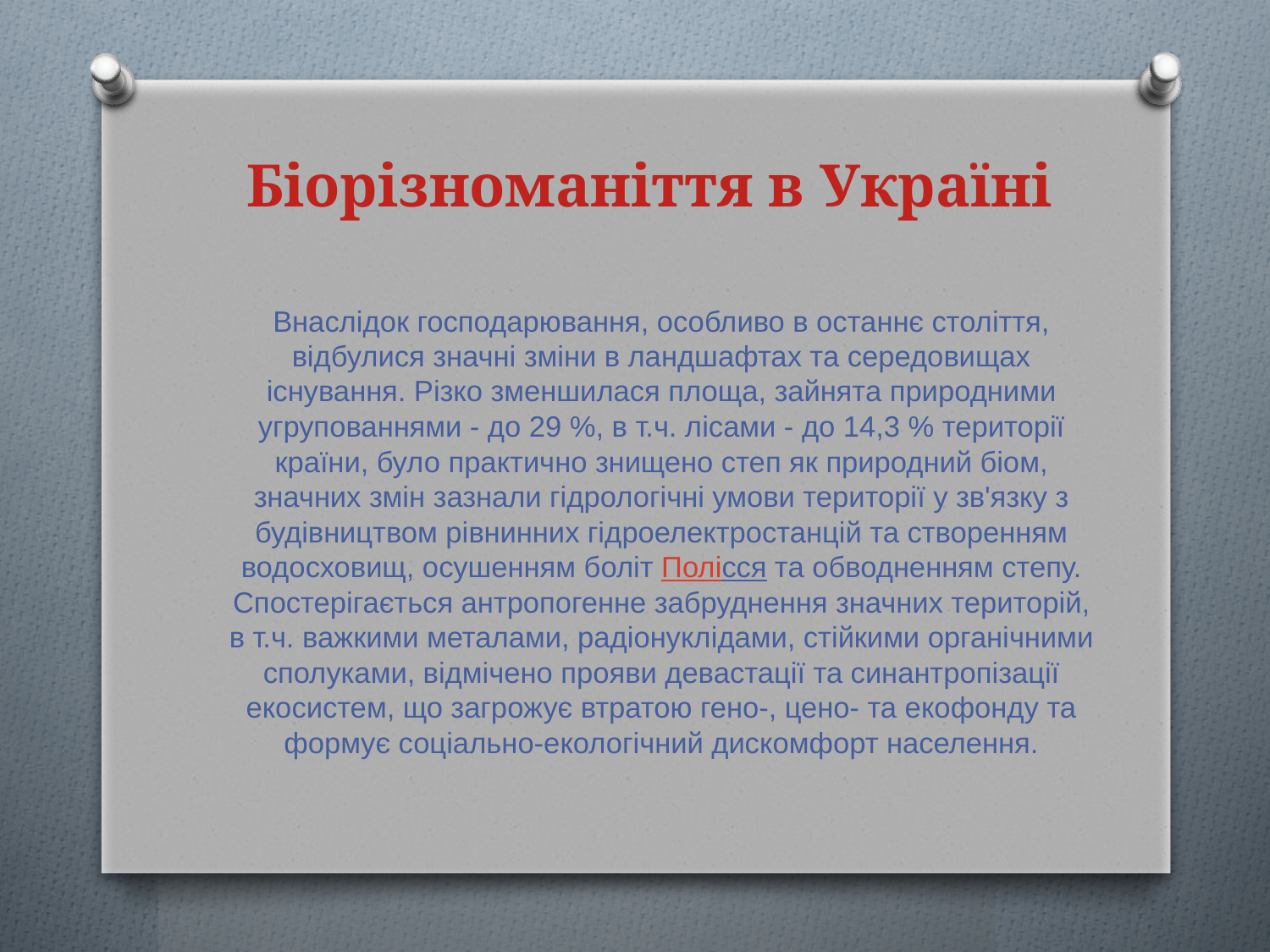

# Біорізноманіття в Україні
Внаслідок господарювання, особливо в останнє століття, відбулися значні зміни в ландшафтах та середовищах існування. Різко зменшилася площа, зайнята природними угрупованнями - до 29 %, в т.ч. лісами - до 14,3 % території країни, було практично знищено степ як природний біом, значних змін зазнали гідрологічні умови території у зв'язку з будівництвом рівнинних гідроелектростанцій та створенням водосховищ, осушенням боліт Полісся та обводненням степу. Спостерігається антропогенне забруднення значних територій, в т.ч. важкими металами, радіонуклідами, стійкими органічними сполуками, відмічено прояви девастації та синантропізації екосистем, що загрожує втратою гено-, цено- та екофонду та формує соціально-екологічний дискомфорт населення.